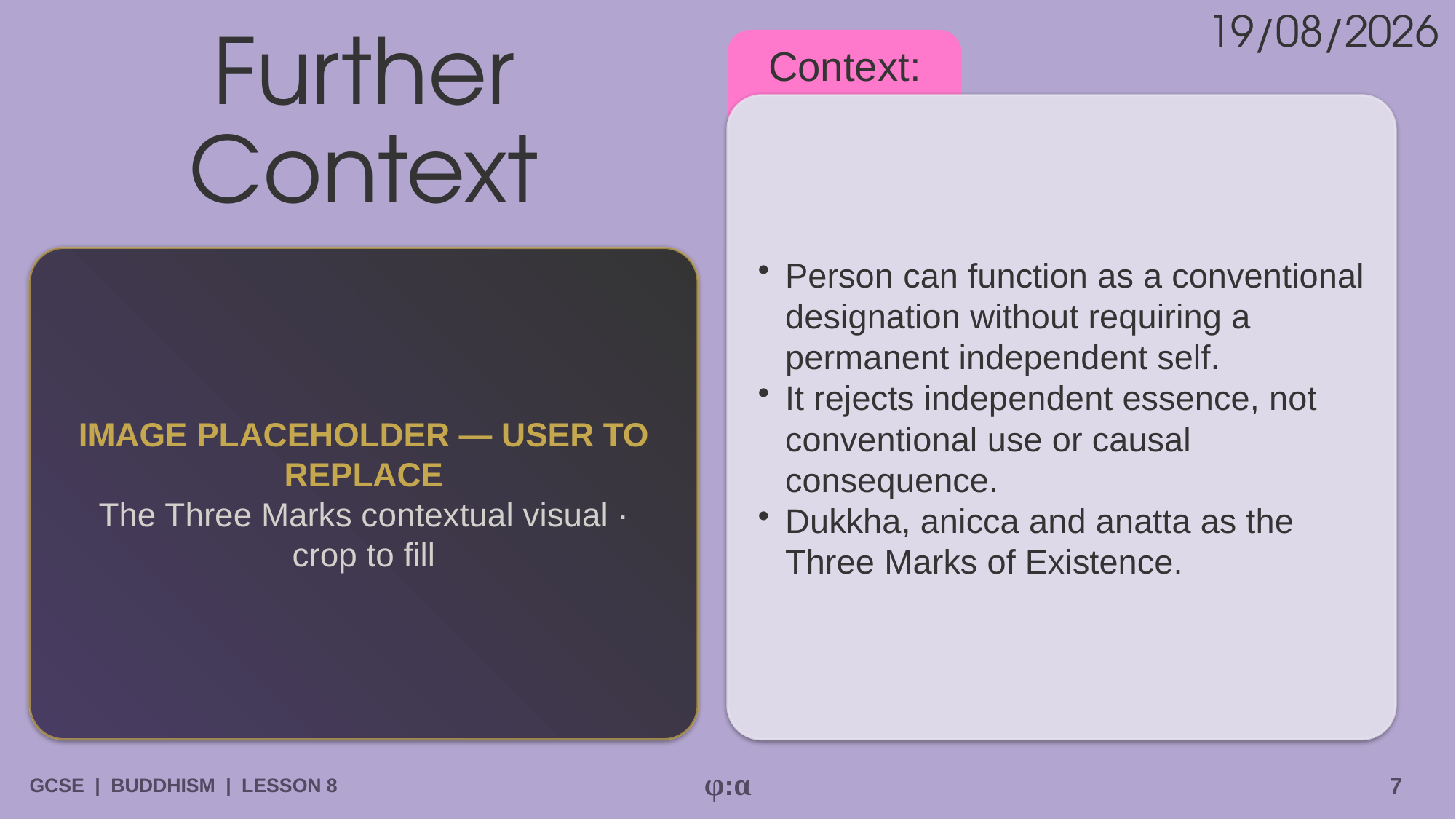

19/08/2026
# Further Context
Context:
​Person can function as a conventional designation without requiring a permanent independent self.
​It rejects independent essence, not conventional use or causal consequence.
​Dukkha, anicca and anatta as the Three Marks of Existence.
IMAGE PLACEHOLDER — USER TO REPLACE
The Three Marks contextual visual · crop to fill
GCSE  |  BUDDHISM  |  LESSON 8
φ:α
7